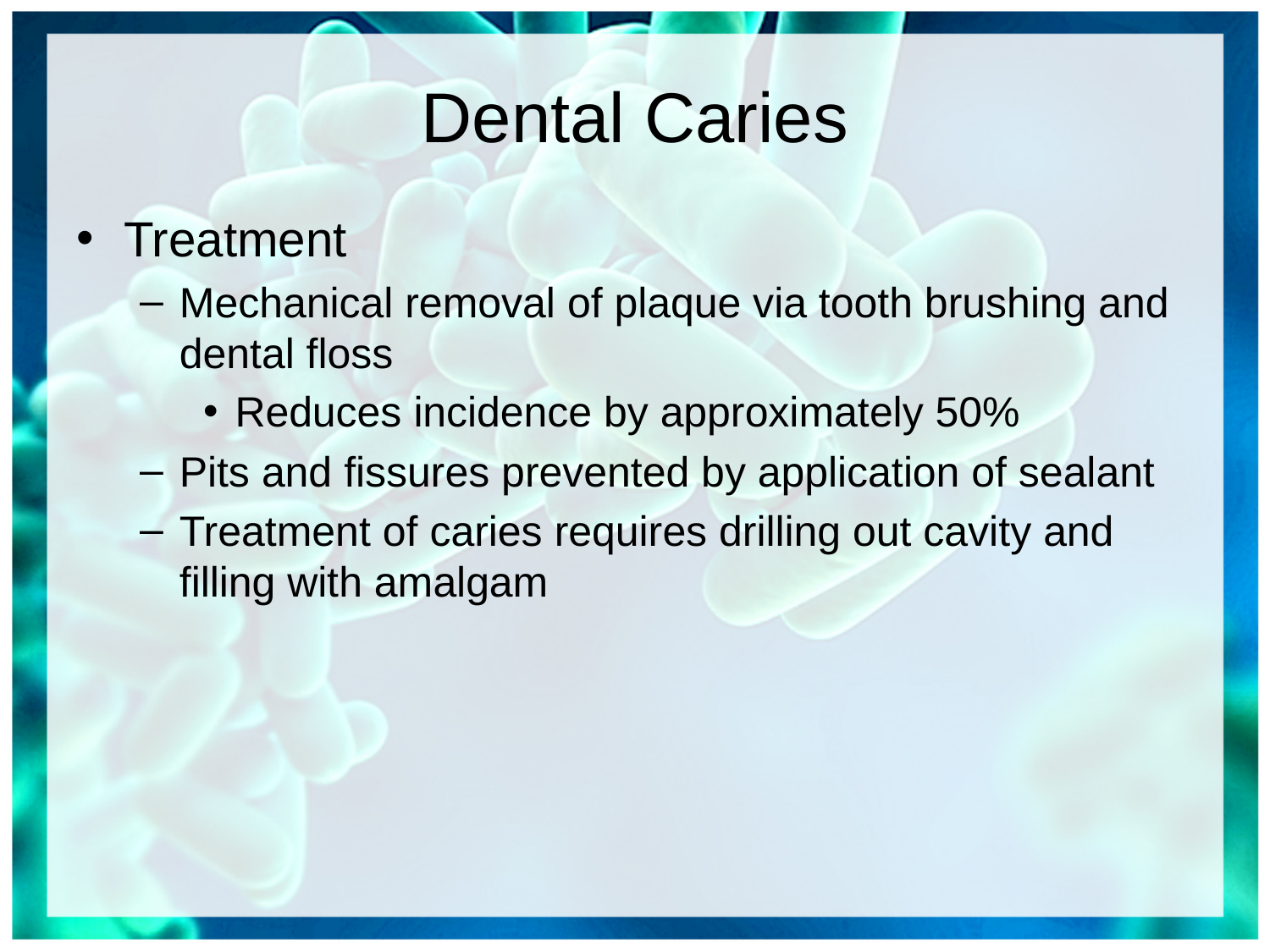

# Dental Caries
Treatment
Mechanical removal of plaque via tooth brushing and dental floss
Reduces incidence by approximately 50%
Pits and fissures prevented by application of sealant
Treatment of caries requires drilling out cavity and filling with amalgam